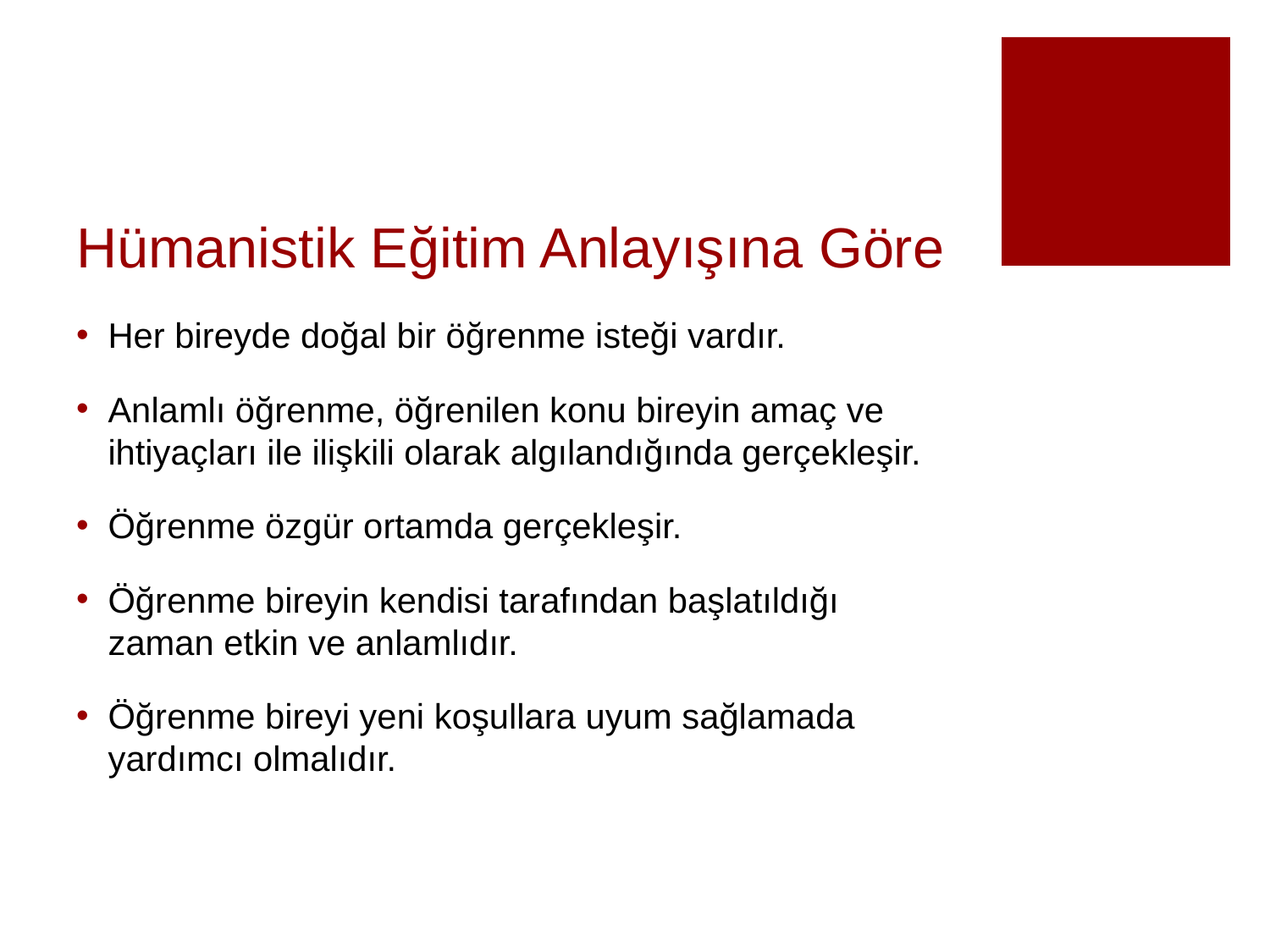

# Hümanistik Eğitim Anlayışına Göre
Her bireyde doğal bir öğrenme isteği vardır.
Anlamlı öğrenme, öğrenilen konu bireyin amaç ve ihtiyaçları ile ilişkili olarak algılandığında gerçekleşir.
Öğrenme özgür ortamda gerçekleşir.
Öğrenme bireyin kendisi tarafından başlatıldığı zaman etkin ve anlamlıdır.
Öğrenme bireyi yeni koşullara uyum sağlamada yardımcı olmalıdır.